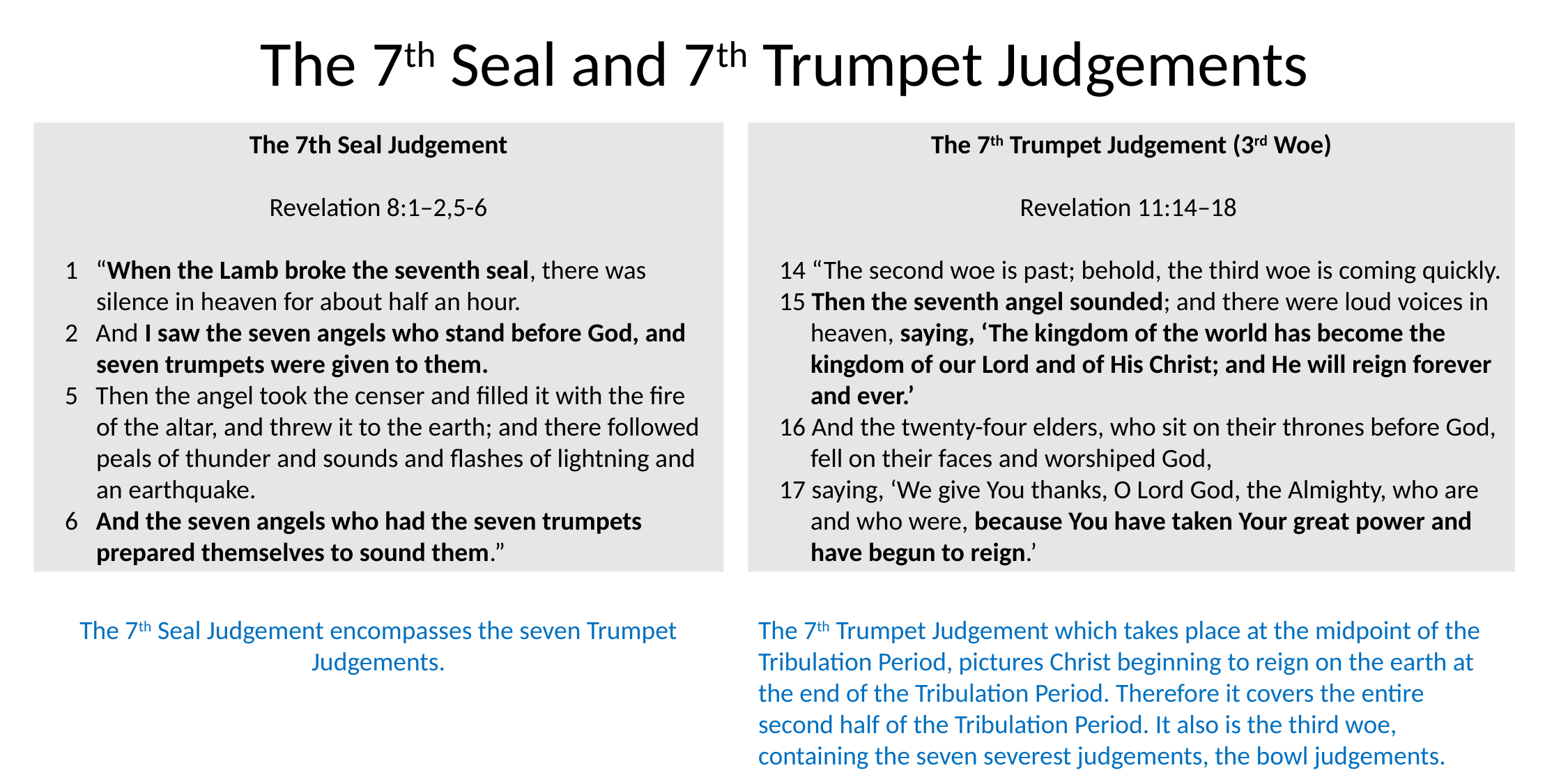

# The 7th Seal and 7th Trumpet Judgements
The 7th Seal Judgement

Revelation 8:1–2,5-6

1   “When the Lamb broke the seventh seal, there was silence in heaven for about half an hour.
2   And I saw the seven angels who stand before God, and seven trumpets were given to them.
5   Then the angel took the censer and filled it with the fire of the altar, and threw it to the earth; and there followed peals of thunder and sounds and flashes of lightning and an earthquake.
6   And the seven angels who had the seven trumpets prepared themselves to sound them.”
The 7th Trumpet Judgement (3rd Woe)

Revelation 11:14–18

14 “The second woe is past; behold, the third woe is coming quickly.
15 Then the seventh angel sounded; and there were loud voices in heaven, saying, ‘The kingdom of the world has become the kingdom of our Lord and of His Christ; and He will reign forever and ever.’
16 And the twenty-four elders, who sit on their thrones before God, fell on their faces and worshiped God,
17 saying, ‘We give You thanks, O Lord God, the Almighty, who are and who were, because You have taken Your great power and have begun to reign.’
The 7th Seal Judgement encompasses the seven Trumpet Judgements.
The 7th Trumpet Judgement which takes place at the midpoint of the Tribulation Period, pictures Christ beginning to reign on the earth at the end of the Tribulation Period. Therefore it covers the entire second half of the Tribulation Period. It also is the third woe, containing the seven severest judgements, the bowl judgements.